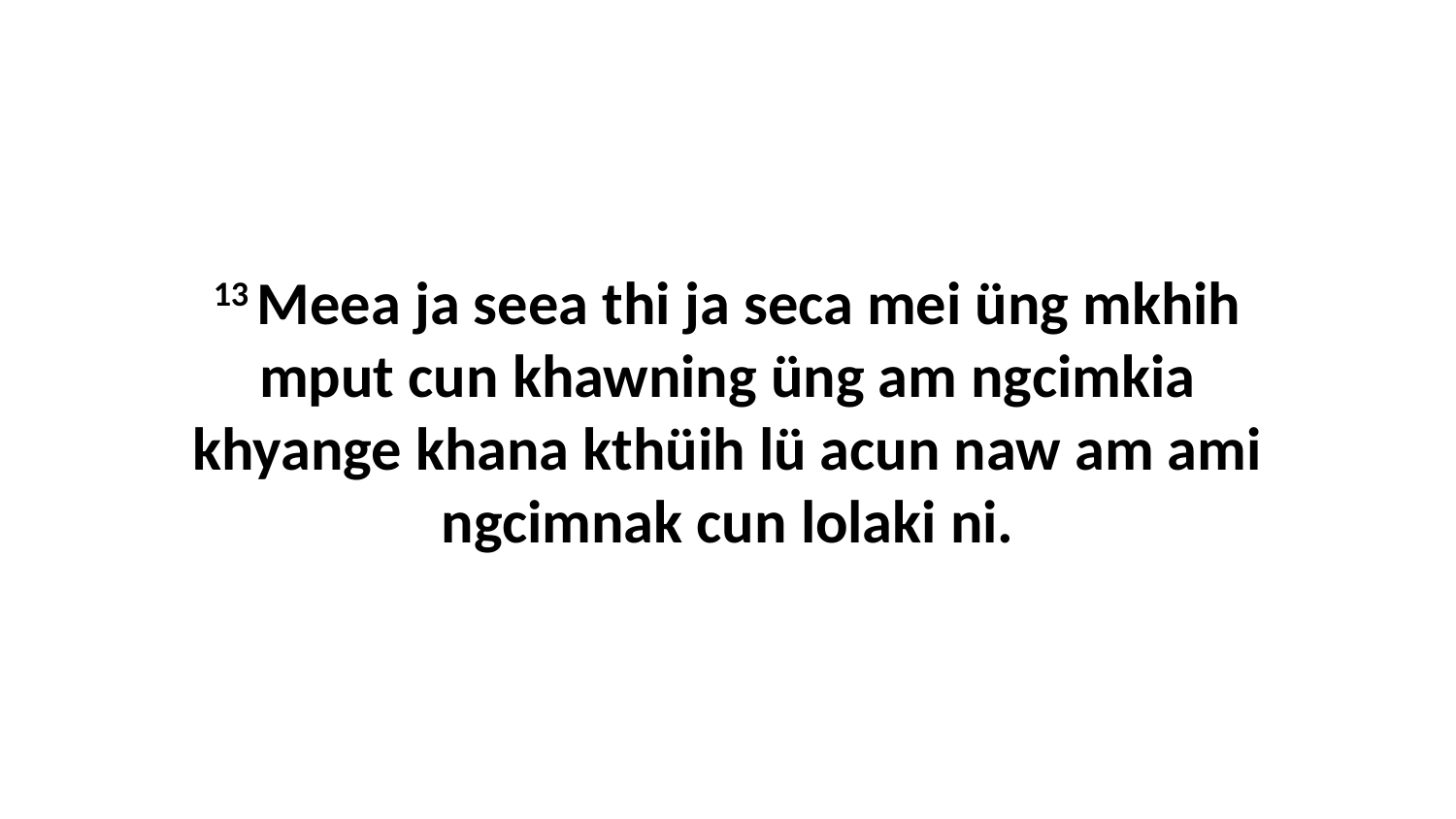

13 Meea ja seea thi ja seca mei üng mkhih mput cun khawning üng am ngcimkia khyange khana kthüih lü acun naw am ami ngcimnak cun lolaki ni.